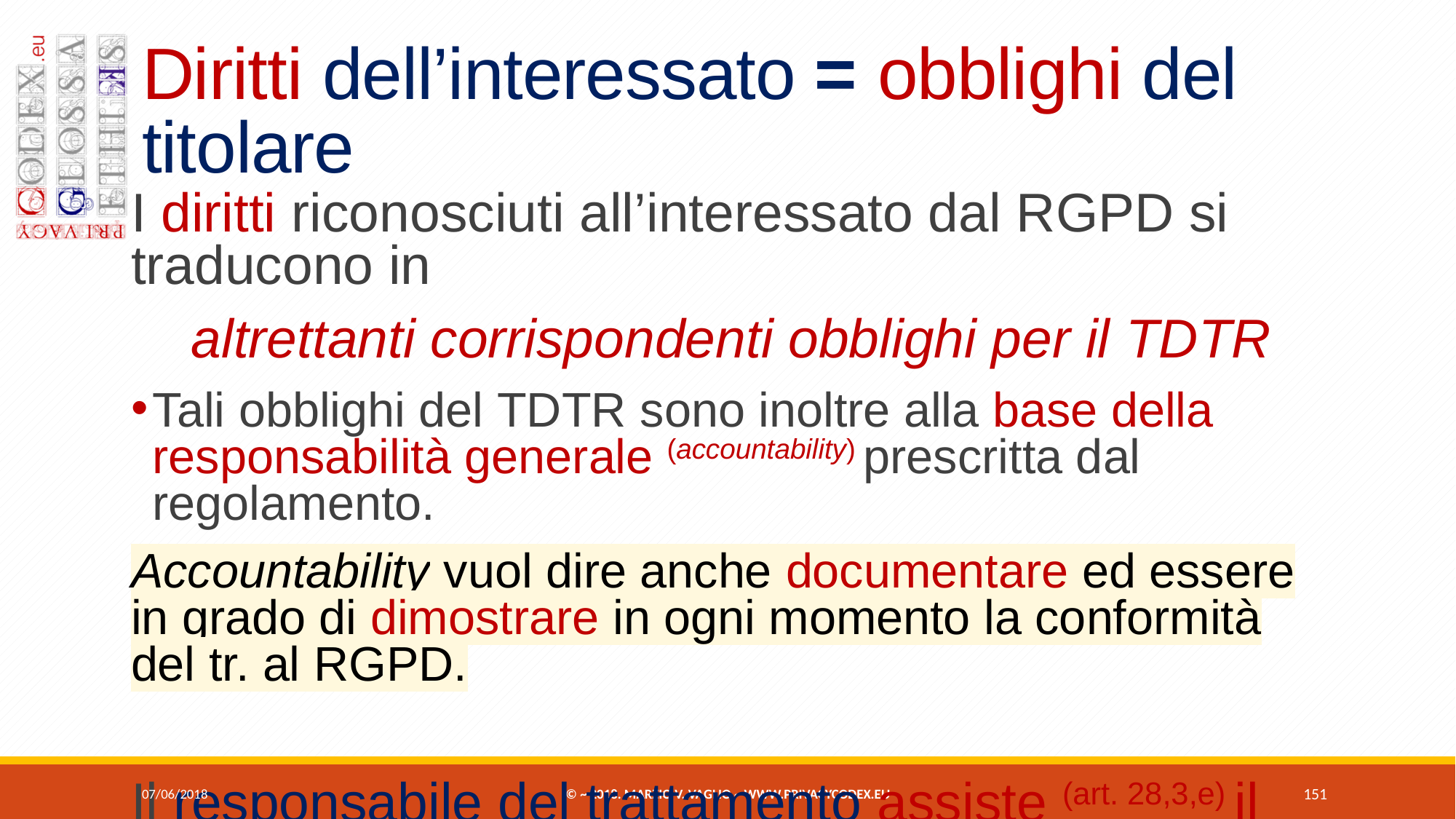

# Diritti dell’interessato = obblighi del titolare
I diritti riconosciuti all’interessato dal RGPD si traducono in
altrettanti corrispondenti obblighi per il tdtr
Tali obblighi del tdtr sono inoltre alla base della responsabilità generale (accountability) prescritta dal regolamento.
Accountability vuol dire anche documentare ed essere in grado di dimostrare in ogni momento la conformità del tr. al RGPD.

Il responsabile del trattamento assiste (art. 28,3,e) il titolare negli obblighi nascenti dall’esercizio dei diritti dell’interessato.
07/06/2018
© ~ 2018. Marzio V. Vaglio ~ www.privacycodex.eu
151